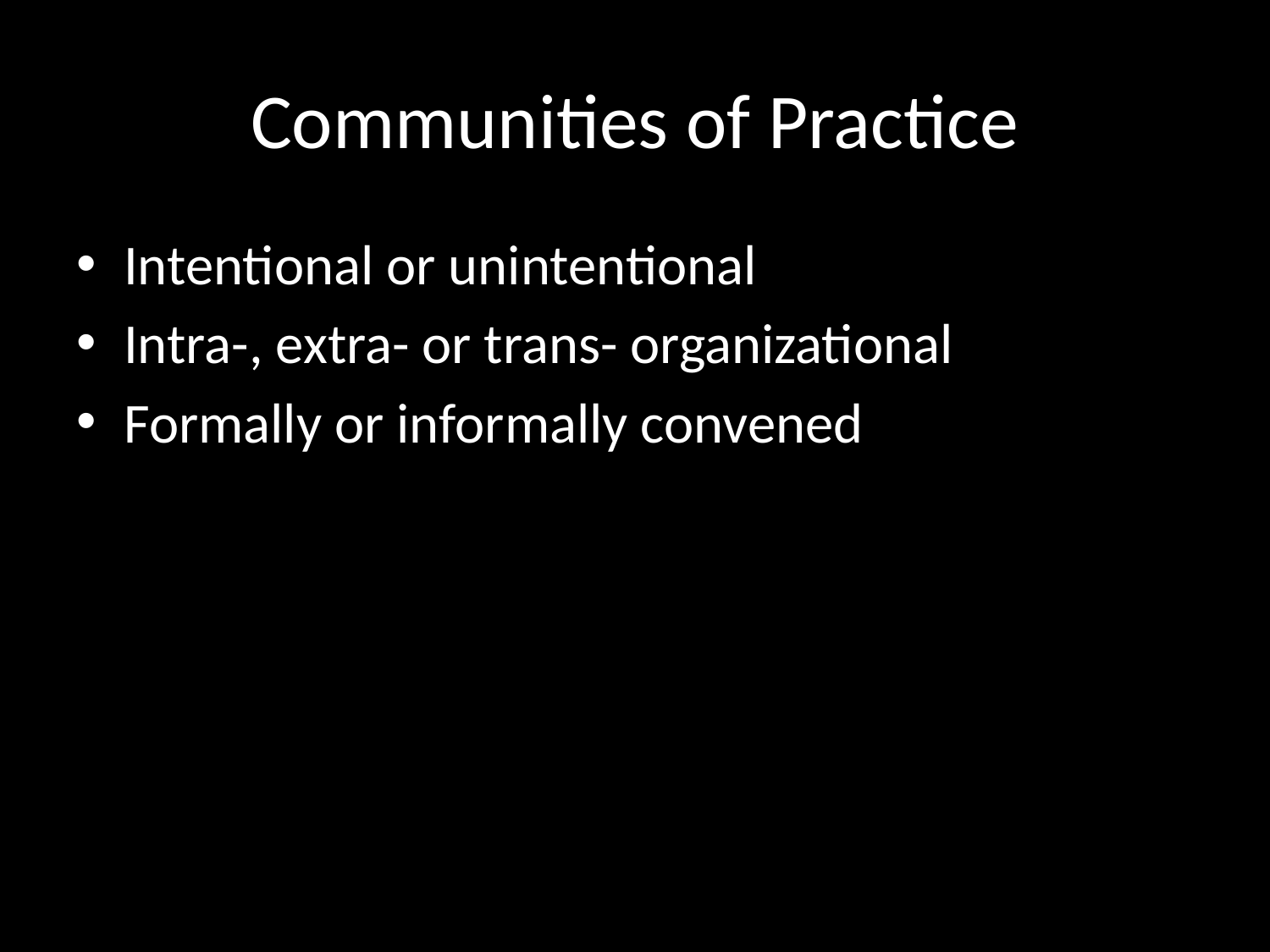

# Communities of Practice
Intentional or unintentional
Intra-, extra- or trans- organizational
Formally or informally convened